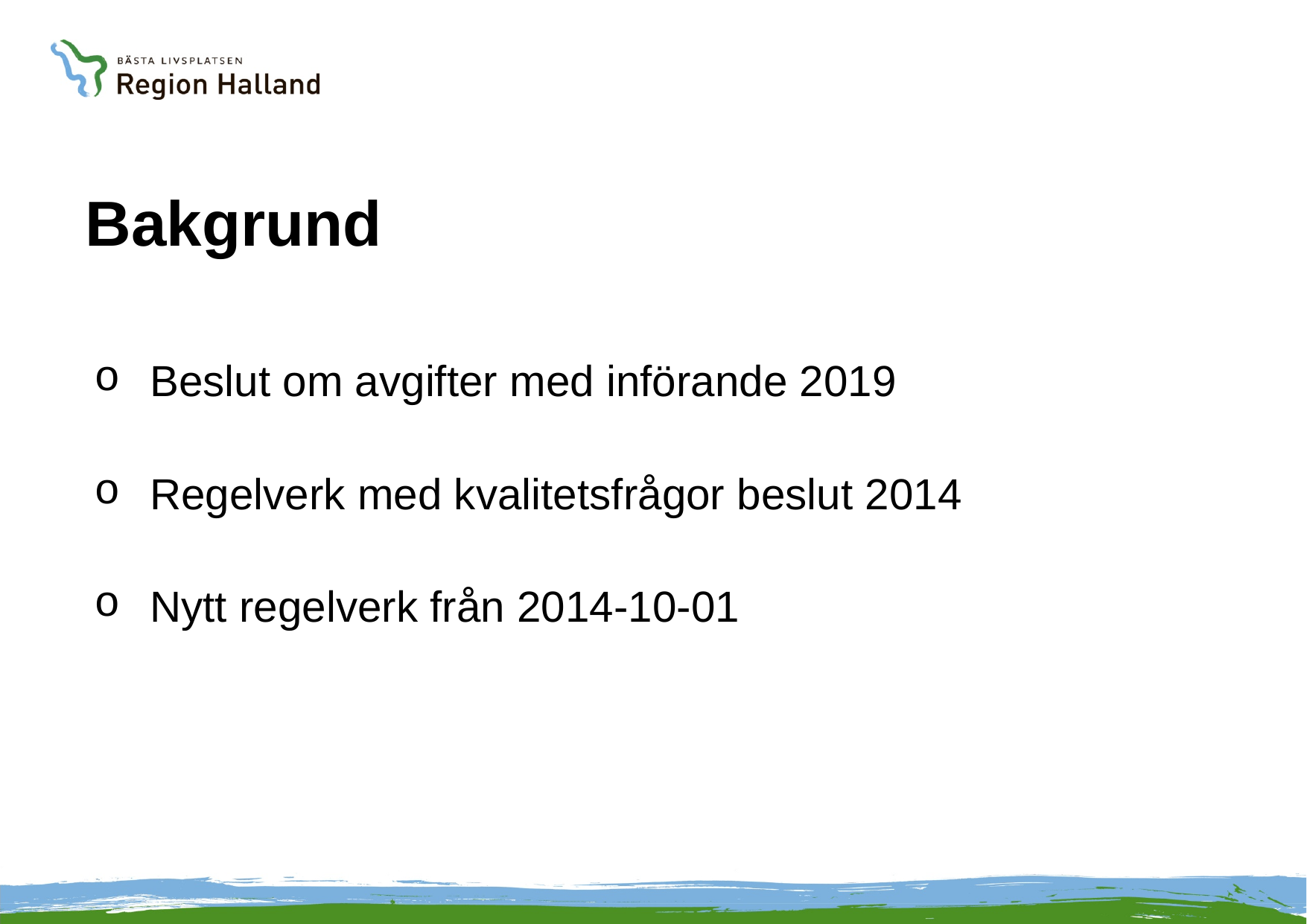

# Bakgrund
Beslut om avgifter med införande 2019
Regelverk med kvalitetsfrågor beslut 2014
Nytt regelverk från 2014-10-01